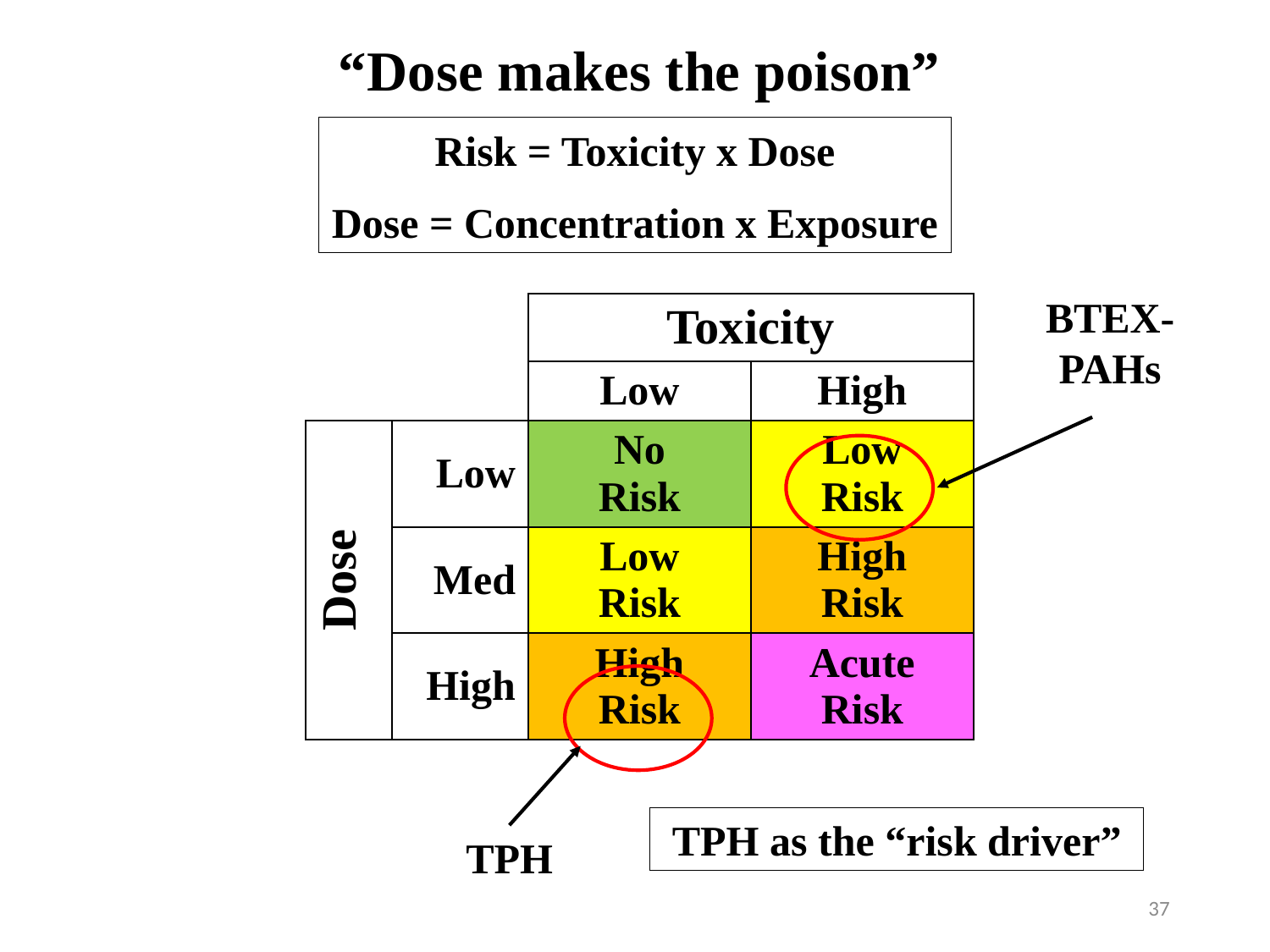

“Dose makes the poison”
Risk = Toxicity x Dose
Dose = Concentration x Exposure
BTEX-PAHs

TPH
|  |  | Toxicity |  |
| --- | --- | --- | --- |
|  |  | Low | High |
| Dose | Low | No Risk | Low Risk |
|  | Med | Low Risk | High Risk |
|  | High | High Risk | Acute Risk |
TPH as the “risk driver”
37